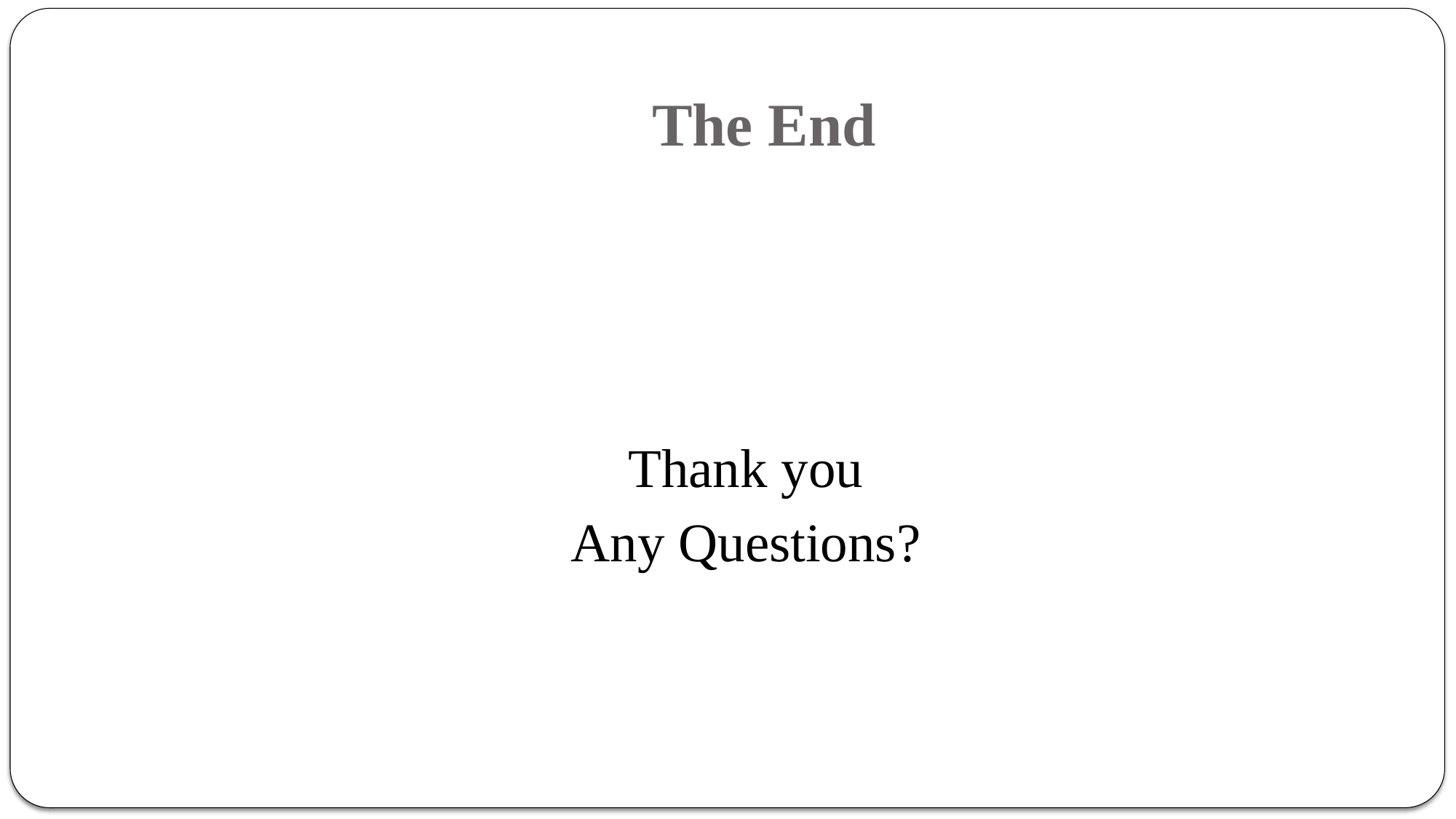

# The End
Thank you
Any Questions?